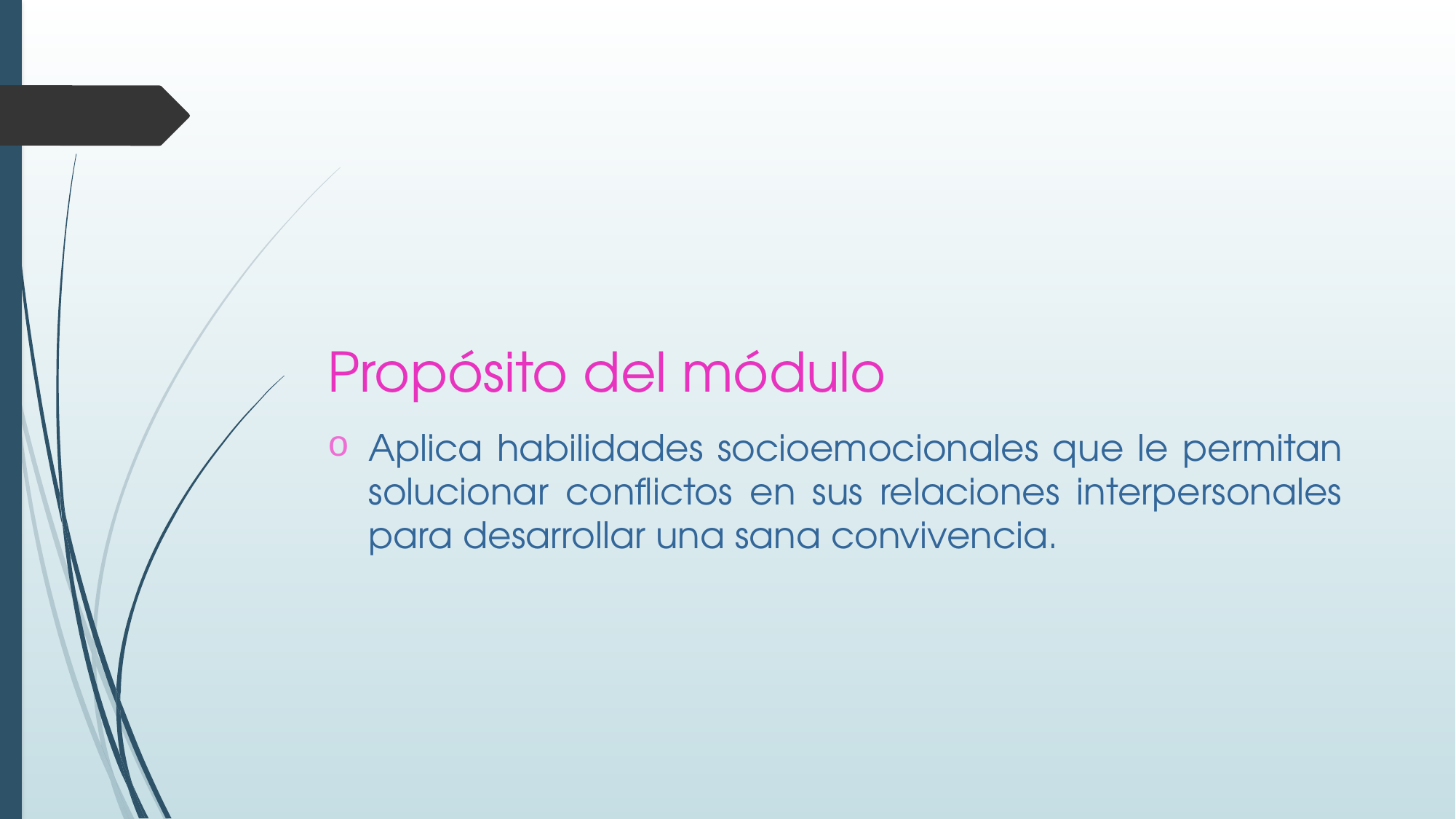

Propósito del módulo

Aplica habilidades socioemocionales que le permitan solucionar conflictos en sus relaciones interpersonales para desarrollar una sana convivencia.